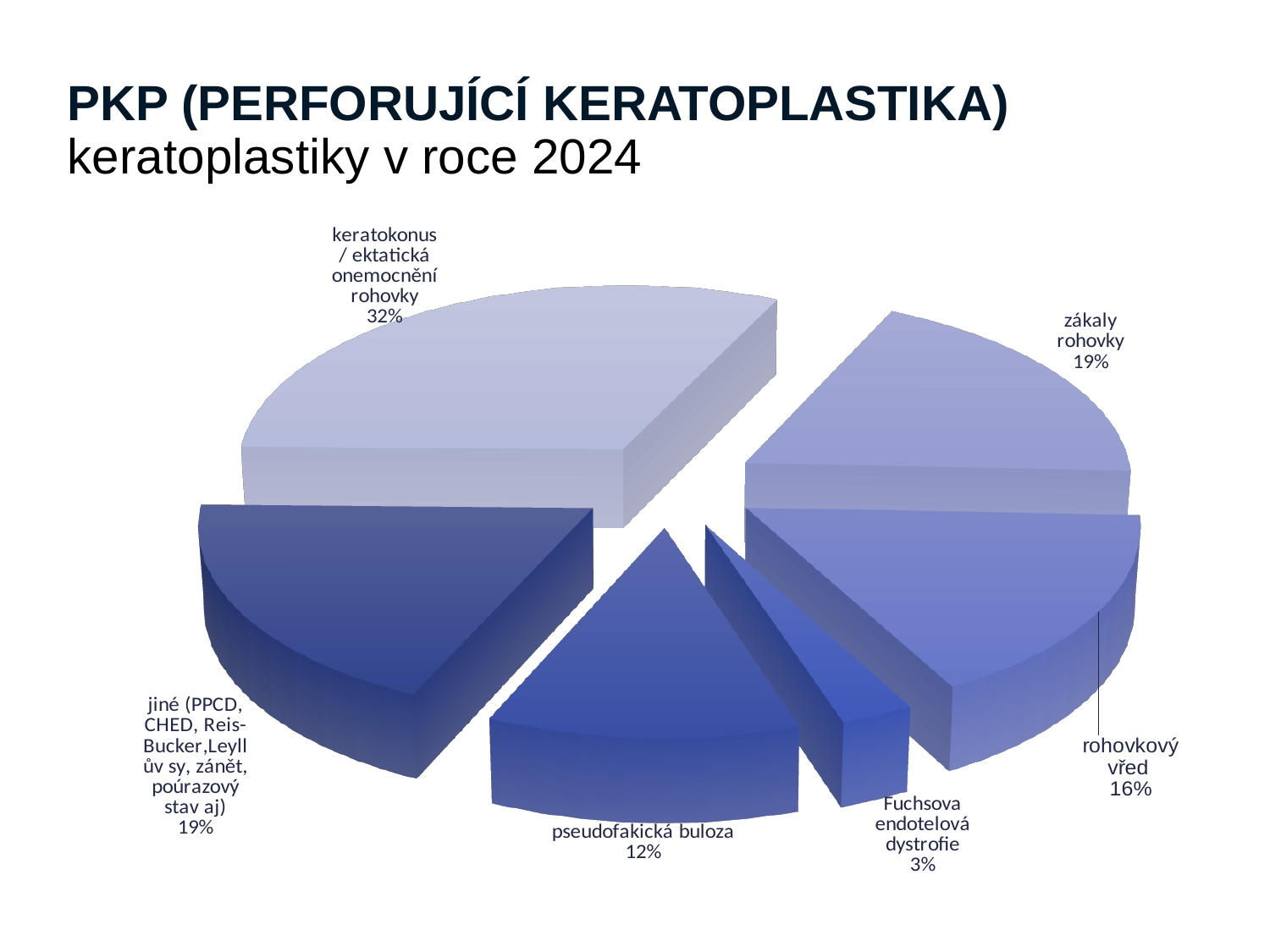

# PKP (PERFORUJÍCÍ KERATOPLASTIKA) keratoplastiky v roce 2024

[unsupported chart]